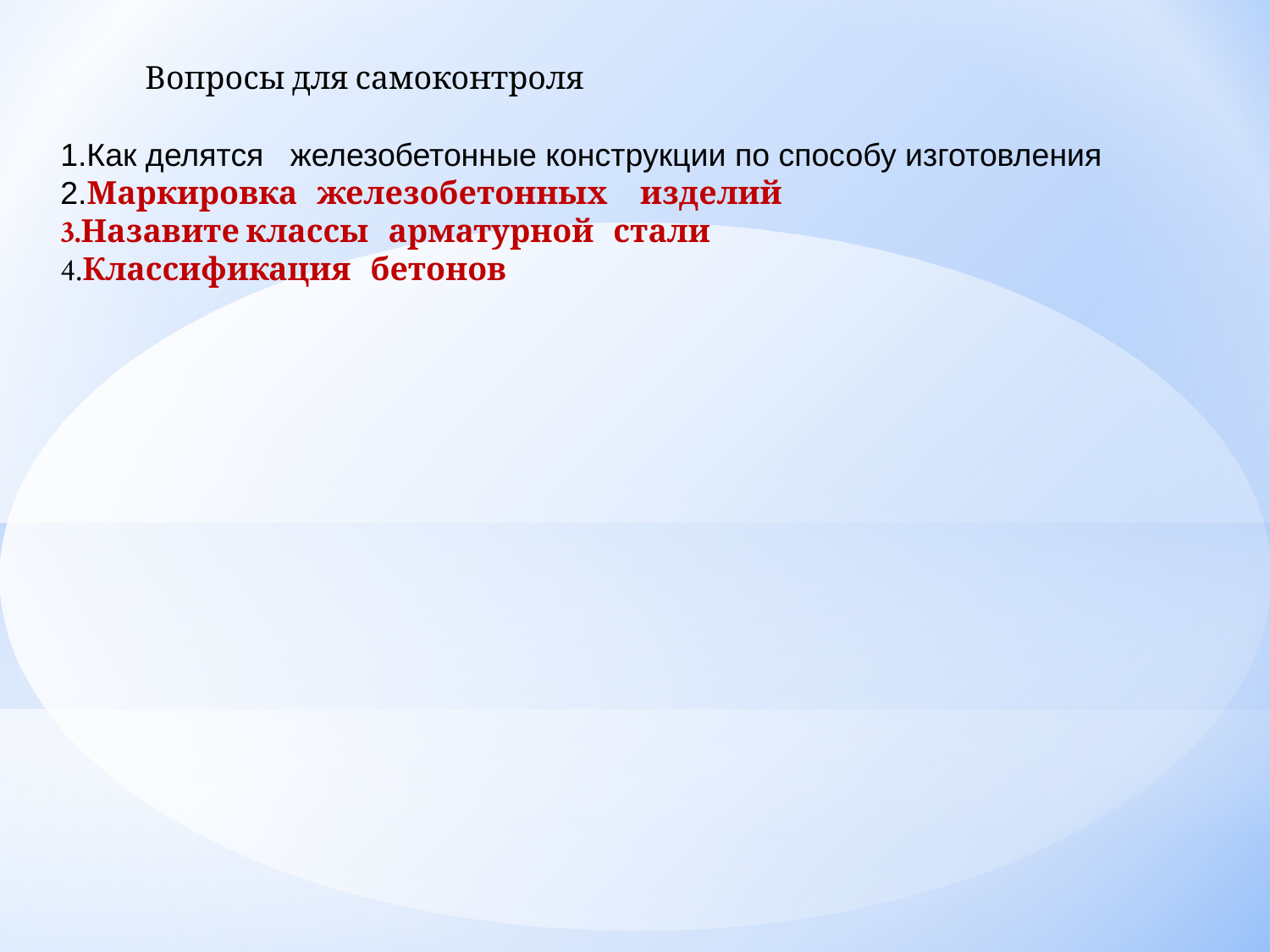

Вопросы для самоконтроля
1.Как делятся   железобетонные конструкции по способу изготовления
2.Маркировка   железобетонных     изделий
3.Назавите классы   арматурной   стали
4.Классификация   бетонов